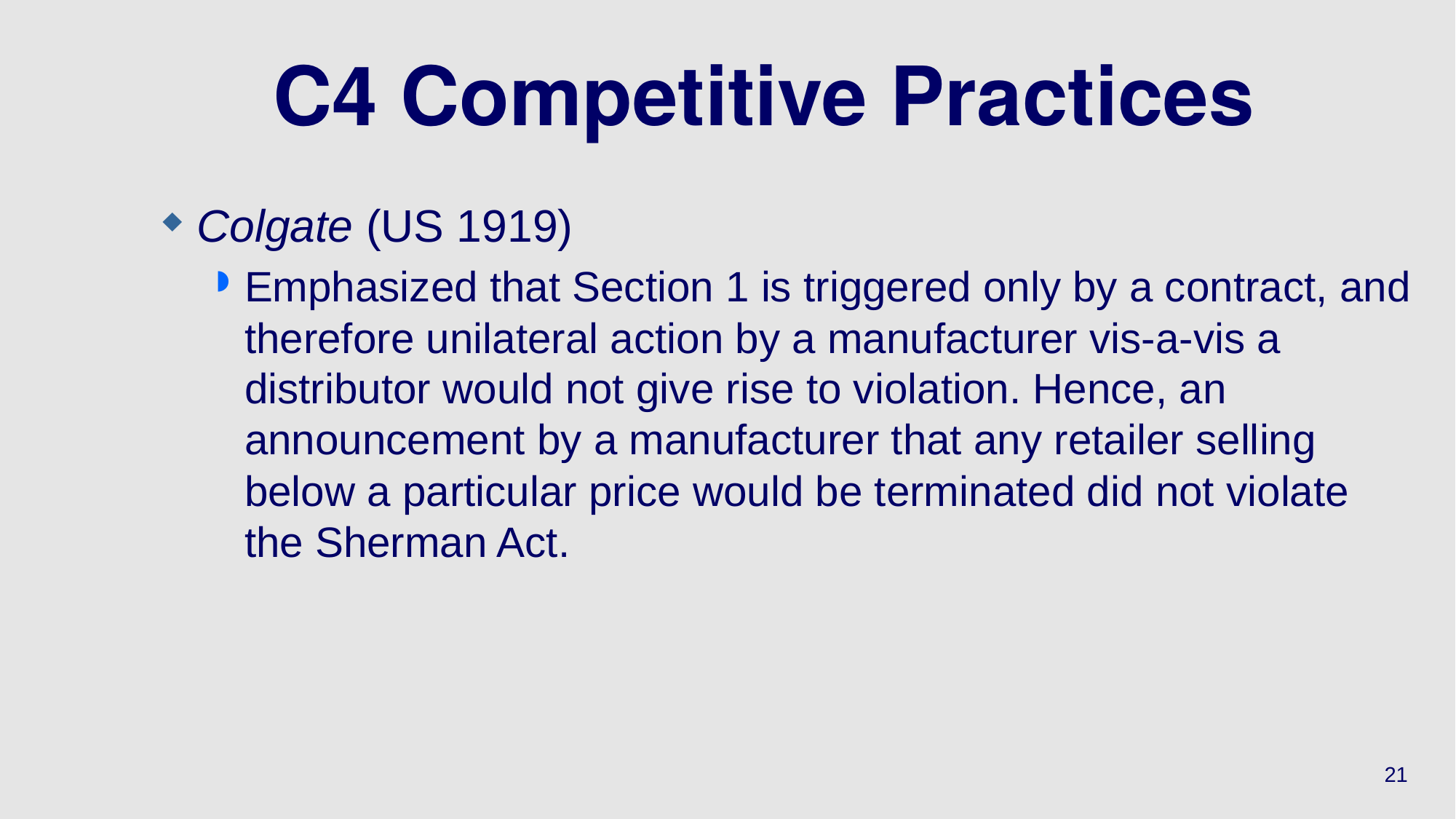

# C4 Competitive Practices
Colgate (US 1919)
Emphasized that Section 1 is triggered only by a contract, and therefore unilateral action by a manufacturer vis-a-vis a distributor would not give rise to violation. Hence, an announcement by a manufacturer that any retailer selling below a particular price would be terminated did not violate the Sherman Act.
21